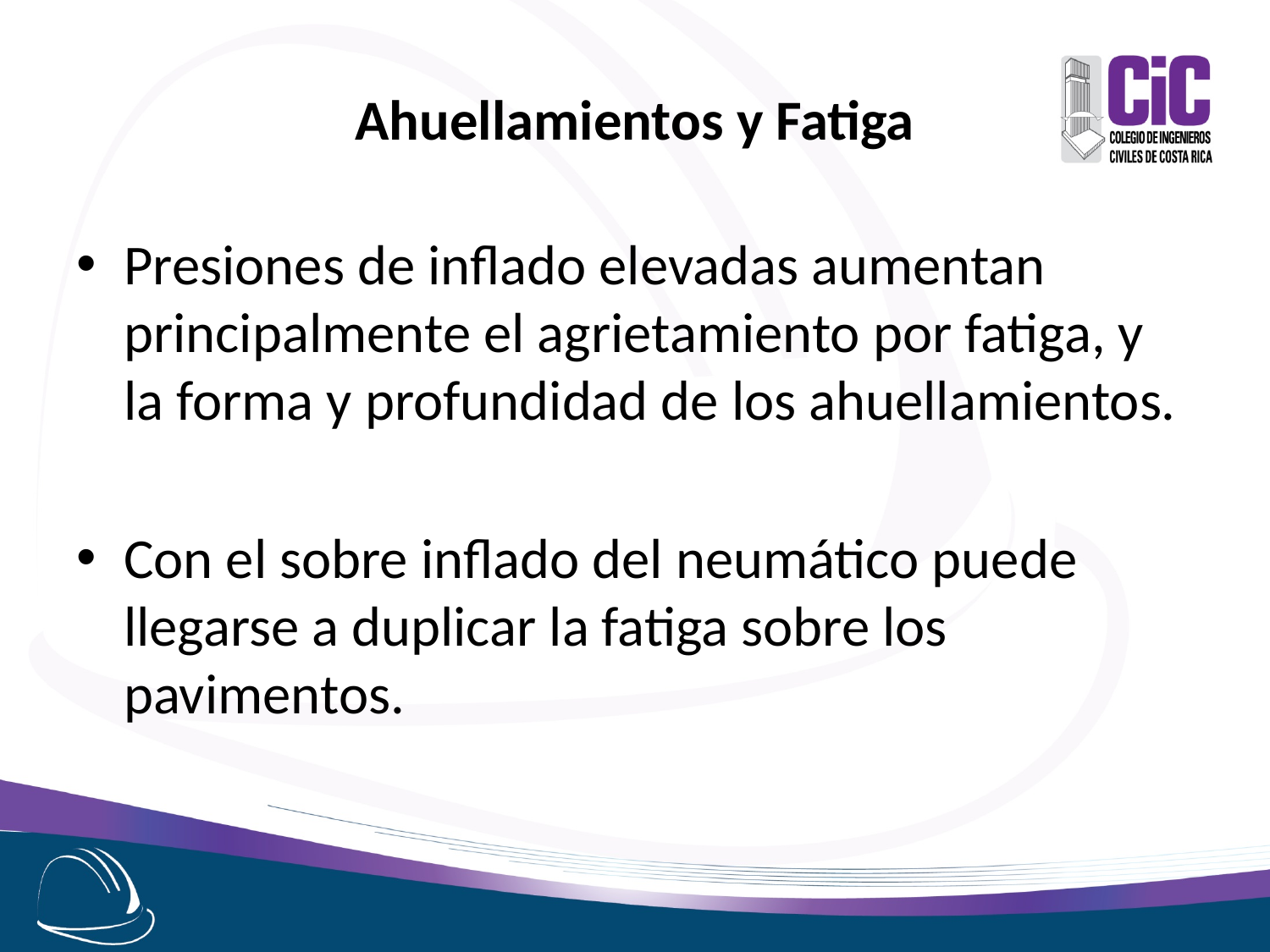

# Ahuellamientos y Fatiga
Presiones de inflado elevadas aumentan principalmente el agrietamiento por fatiga, y la forma y profundidad de los ahuellamientos.

Con el sobre inflado del neumático puede llegarse a duplicar la fatiga sobre los pavimentos.